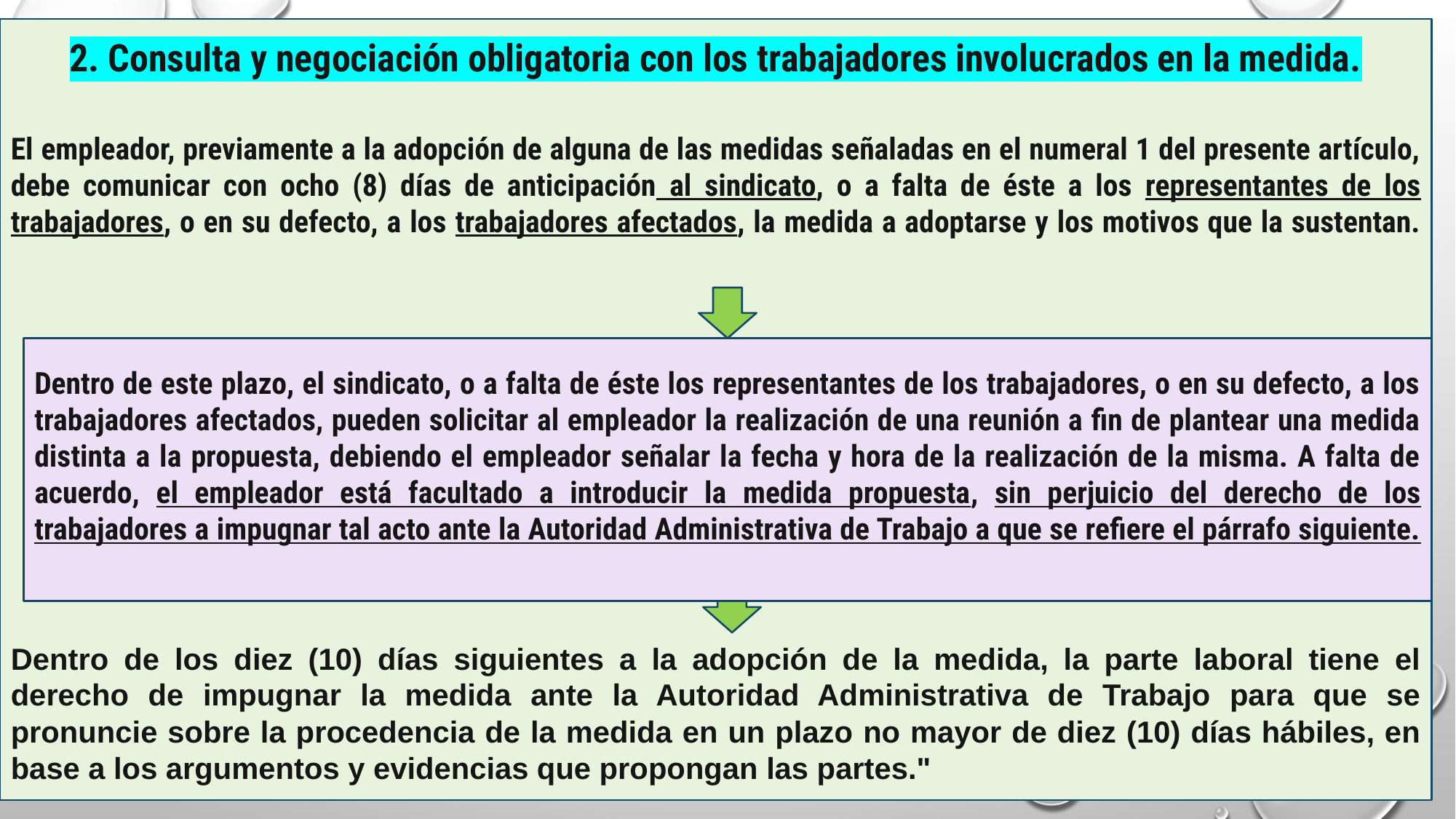

2. Consulta y negociación obligatoria con los trabajadores involucrados en la medida.
El empleador, previamente a la adopción de alguna de las medidas señaladas en el numeral 1 del presente artículo, debe comunicar con ocho (8) días de anticipación al sindicato, o a falta de éste a los representantes de los trabajadores, o en su defecto, a los trabajadores afectados, la medida a adoptarse y los motivos que la sustentan.

Dentro de los diez (10) días siguientes a la adopción de la medida, la parte laboral tiene el derecho de impugnar la medida ante la Autoridad Administrativa de Trabajo para que se pronuncie sobre la procedencia de la medida en un plazo no mayor de diez (10) días hábiles, en base a los argumentos y evidencias que propongan las partes."

Dentro de este plazo, el sindicato, o a falta de éste los representantes de los trabajadores, o en su defecto, a los trabajadores afectados, pueden solicitar al empleador la realización de una reunión a fin de plantear una medida distinta a la propuesta, debiendo el empleador señalar la fecha y hora de la realización de la misma. A falta de acuerdo, el empleador está facultado a introducir la medida propuesta, sin perjuicio del derecho de los trabajadores a impugnar tal acto ante la Autoridad Administrativa de Trabajo a que se refiere el párrafo siguiente.